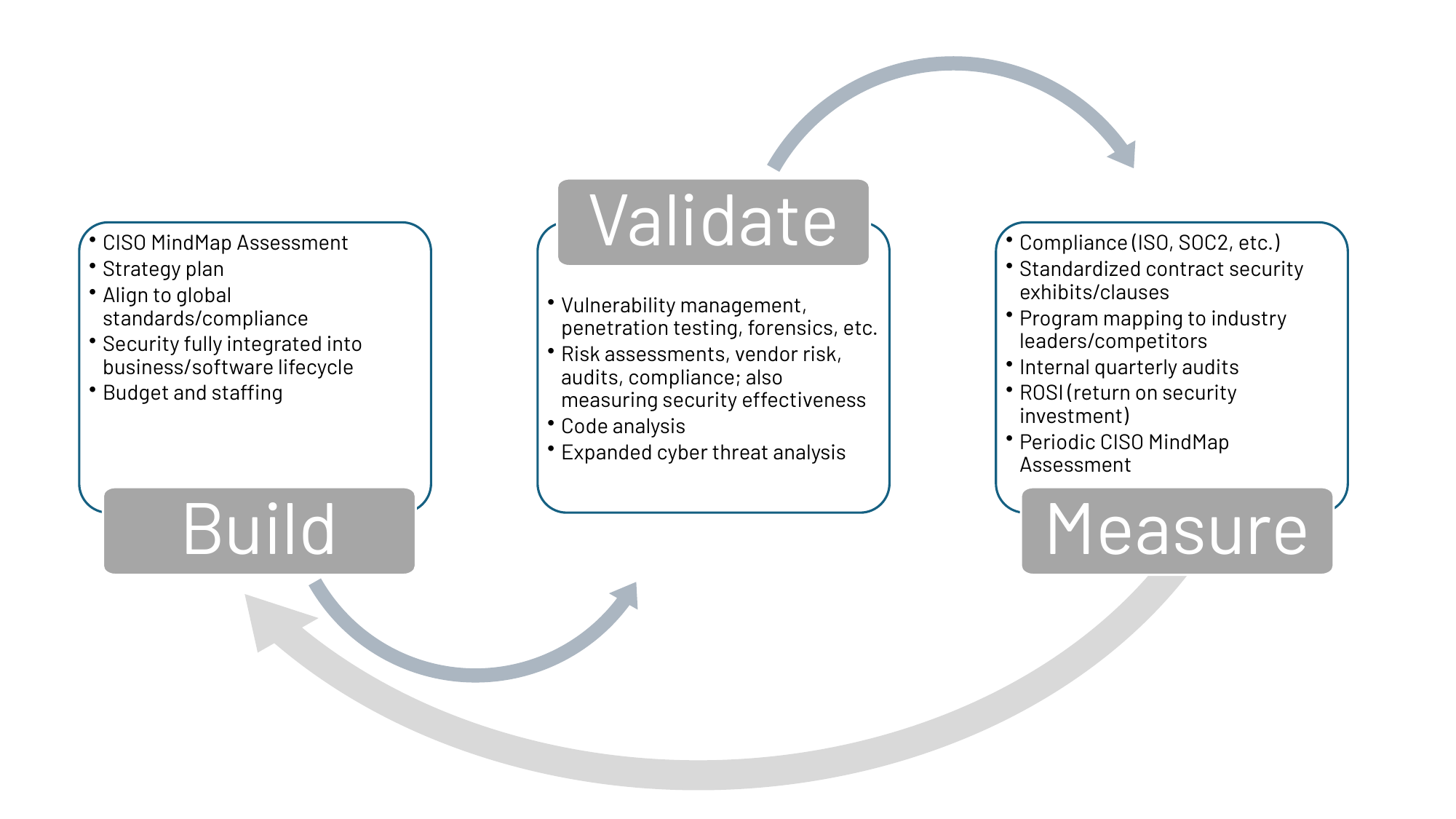

Validate
CISO MindMap Assessment
Strategy plan
Align to global standards/compliance
Security fully integrated into business/software lifecycle
Budget and staffing
Vulnerability management, penetration testing, forensics, etc.
Risk assessments, vendor risk, audits, compliance; also measuring security effectiveness
Code analysis
Expanded cyber threat analysis
Compliance (ISO, SOC2, etc.)
Standardized contract security exhibits/clauses
Program mapping to industry leaders/competitors
Internal quarterly audits
ROSI (return on security investment)
Periodic CISO MindMap Assessment

Build
Measure